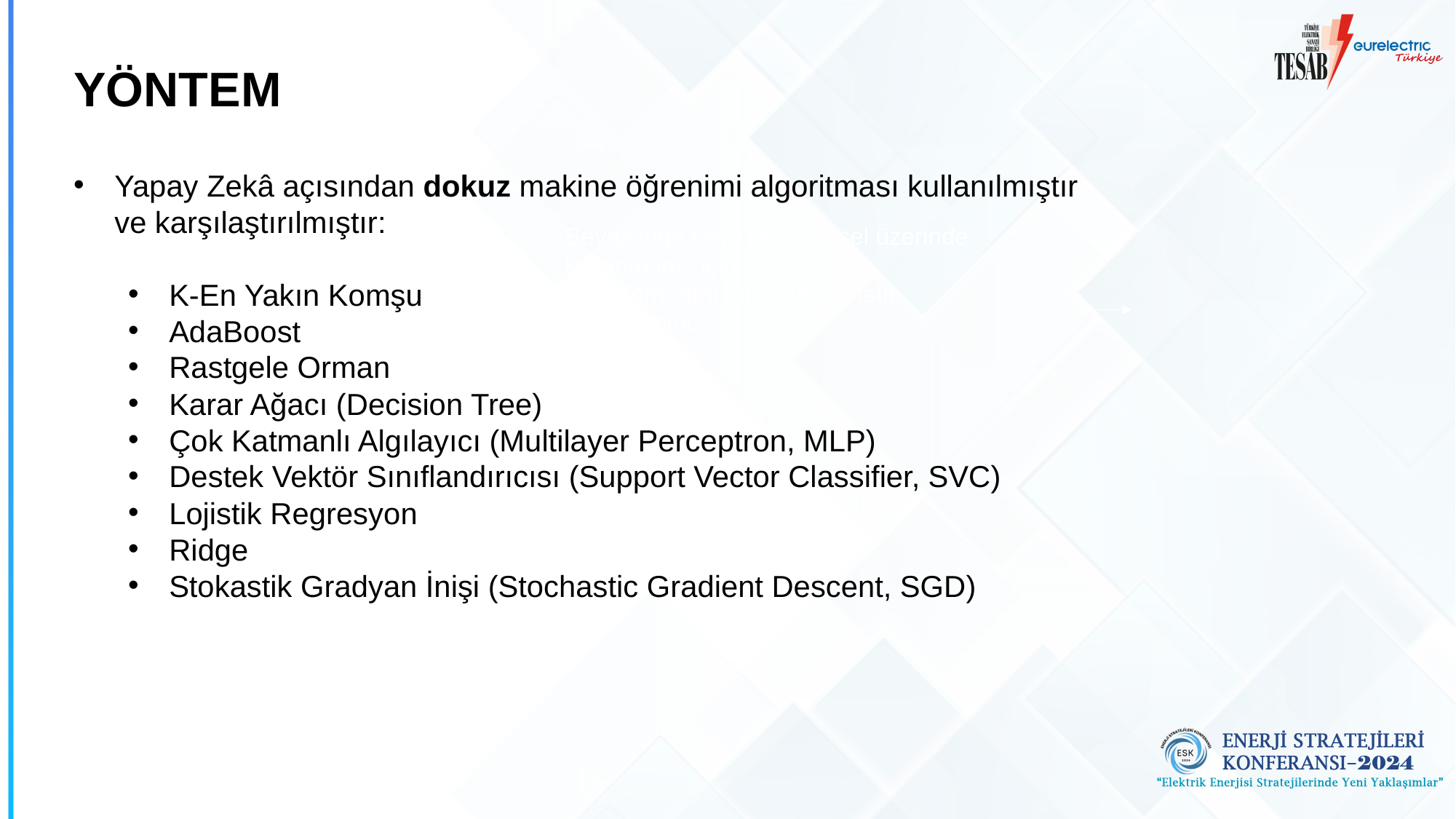

# YÖNTEM
Yapay Zekâ açısından dokuz makine öğrenimi algoritması kullanılmıştır ve karşılaştırılmıştır:
K-En Yakın Komşu
AdaBoost
Rastgele Orman
Karar Ağacı (Decision Tree)
Çok Katmanlı Algılayıcı (Multilayer Perceptron, MLP)
Destek Vektör Sınıflandırıcısı (Support Vector Classifier, SVC)
Lojistik Regresyon
Ridge
Stokastik Gradyan İnişi (Stochastic Gradient Descent, SGD)
Beyaz logo koyu renk görsel üzerinde kullanmanız için.
PNG formatını kopyala-yapıştır yapabilirsiniz.